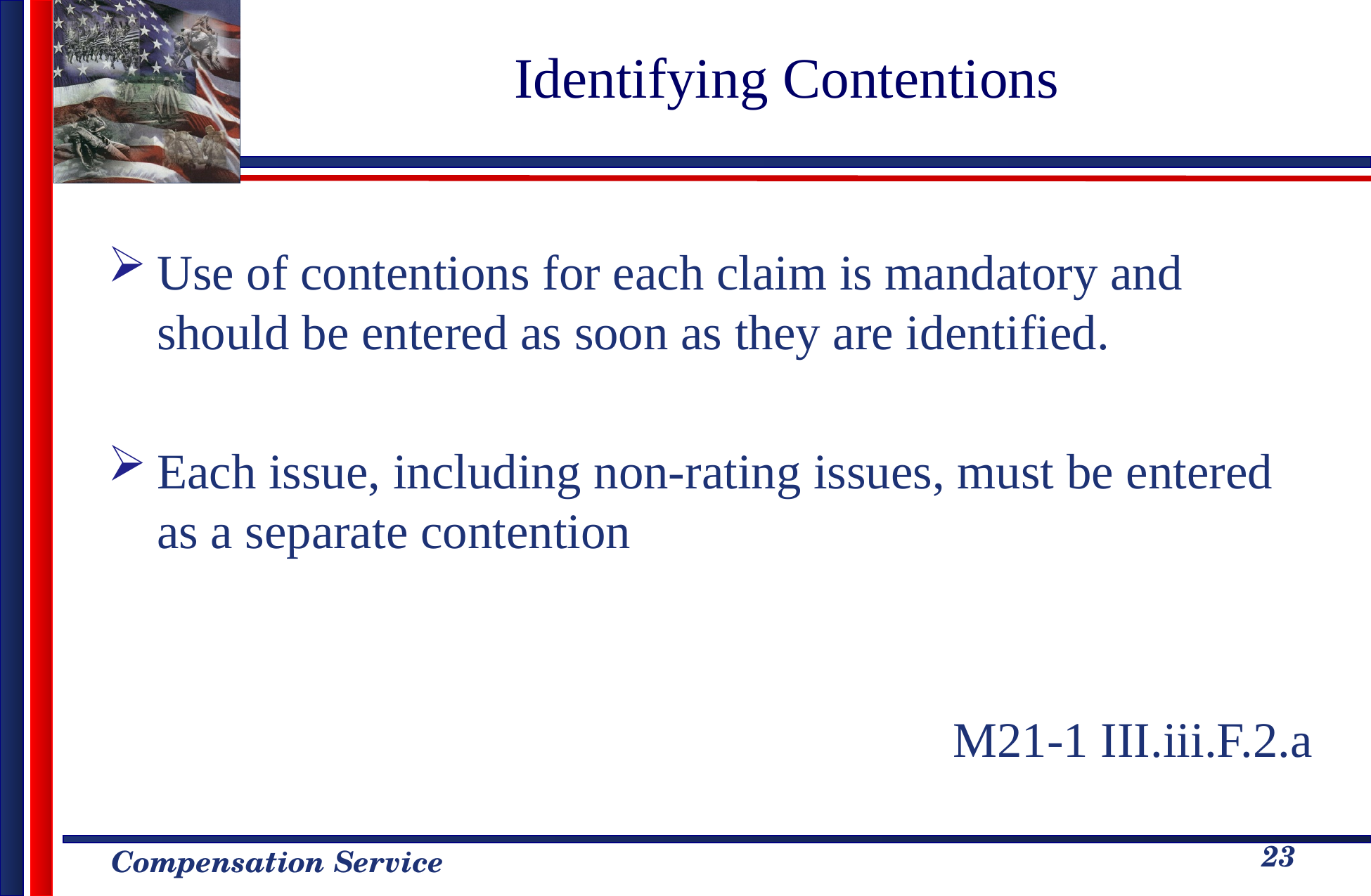

# Identifying Contentions
Use of contentions for each claim is mandatory and should be entered as soon as they are identified.

Each issue, including non-rating issues, must be entered as a separate contention

M21-1 III.iii.F.2.a
23